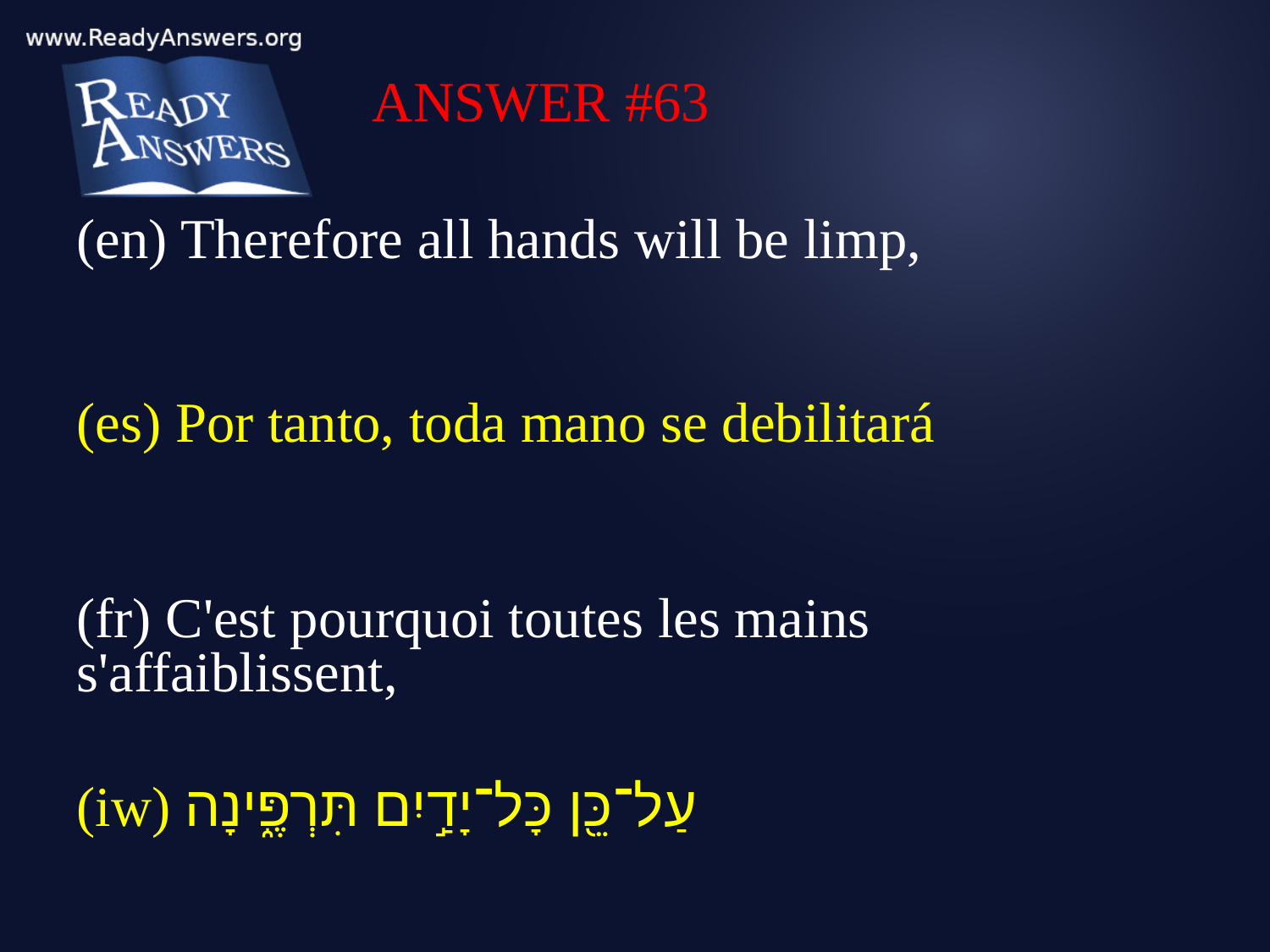

ANSWER #63
(en) Therefore all hands will be limp,
(es) Por tanto, toda mano se debilitará
(fr) C'est pourquoi toutes les mains s'affaiblissent,
(iw) עַל־כֵּ֖ן כָּל־יָדַ֣יִם תִּרְפֶּ֑ינָה